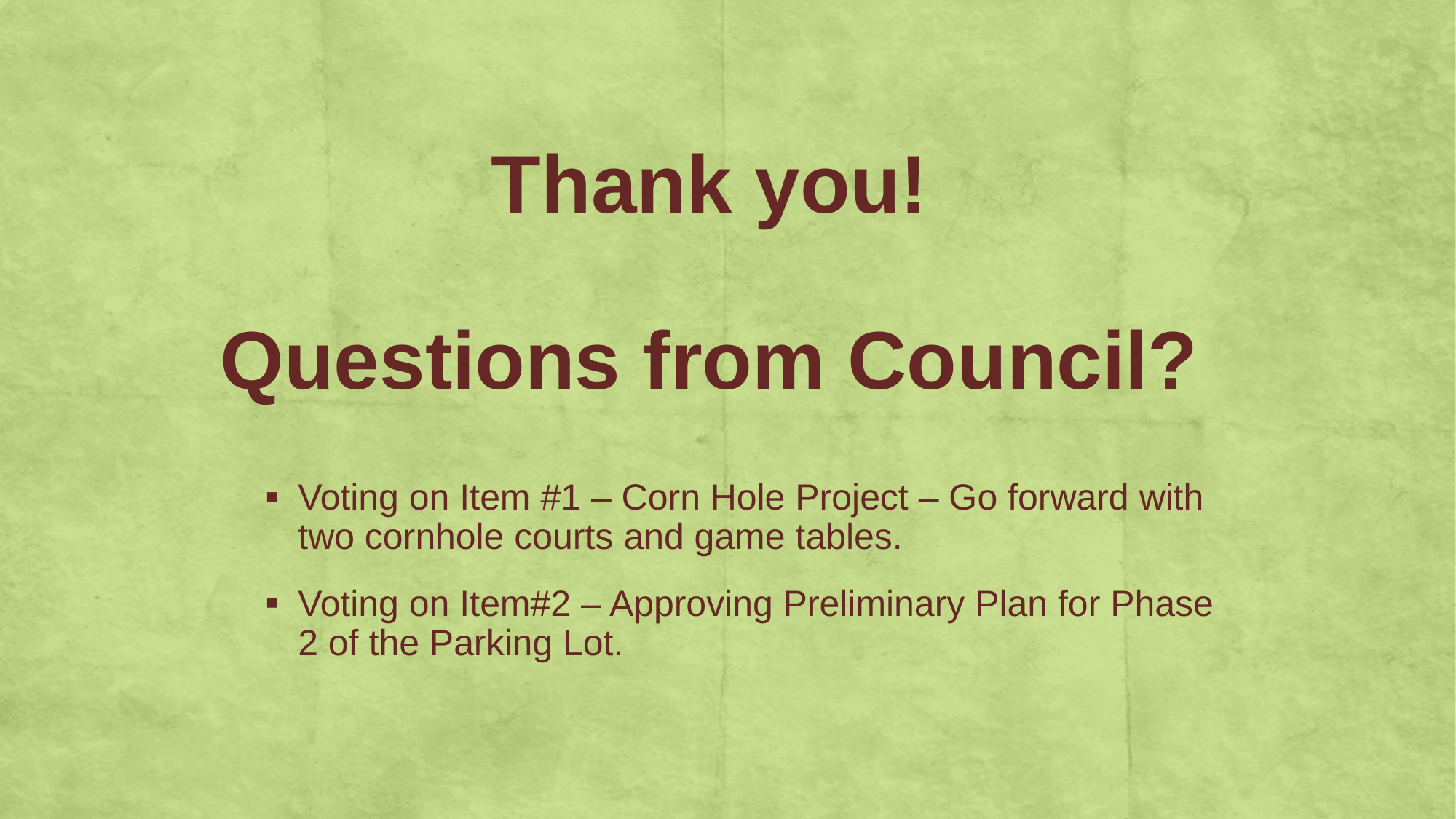

Thank you!

Questions from Council?
Voting on Item #1 – Corn Hole Project – Go forward with two cornhole courts and game tables.
Voting on Item#2 – Approving Preliminary Plan for Phase 2 of the Parking Lot.